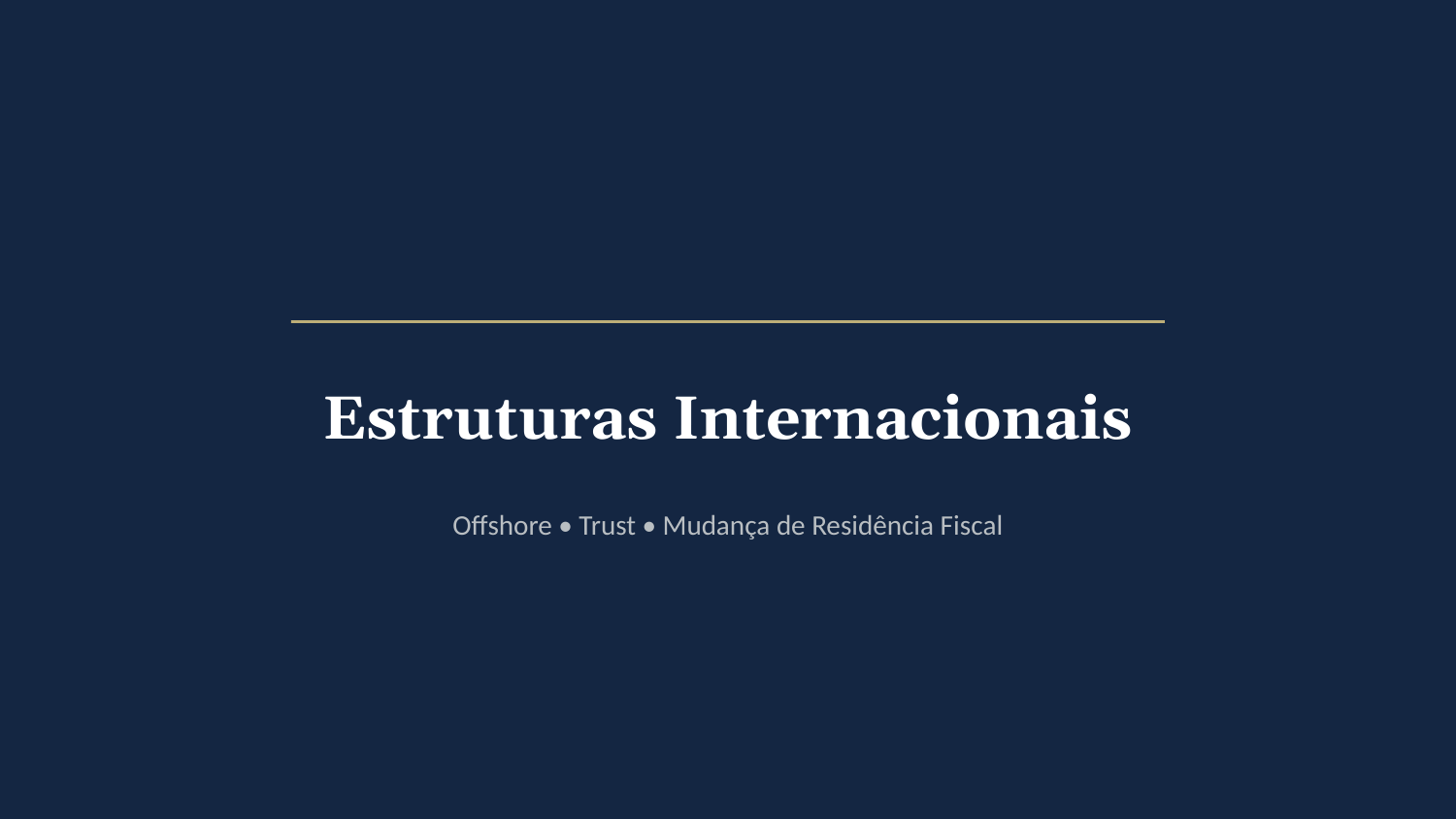

Estruturas Internacionais
Offshore • Trust • Mudança de Residência Fiscal